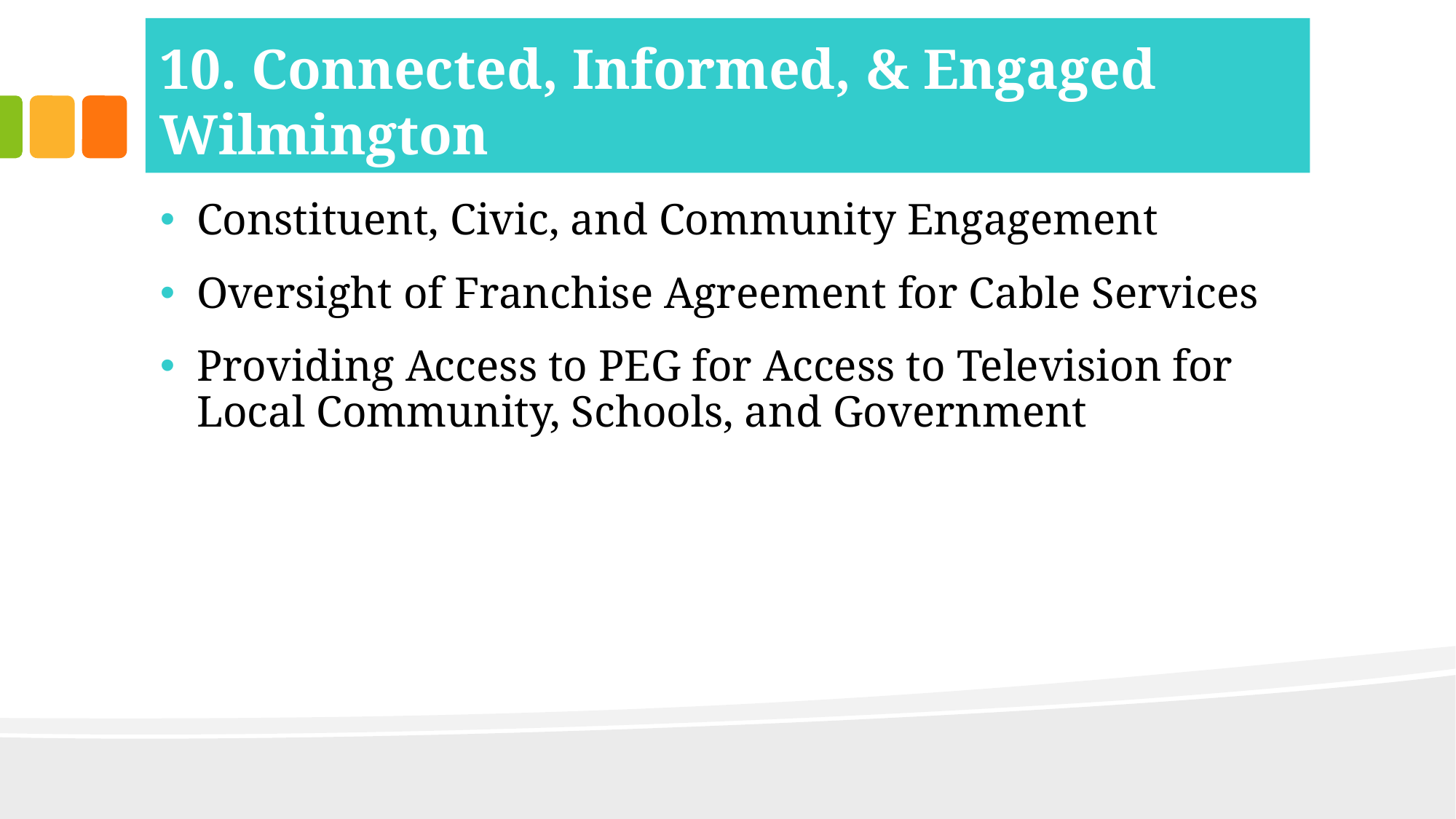

# 10. Connected, Informed, & Engaged Wilmington
Constituent, Civic, and Community Engagement
Oversight of Franchise Agreement for Cable Services
Providing Access to PEG for Access to Television for Local Community, Schools, and Government